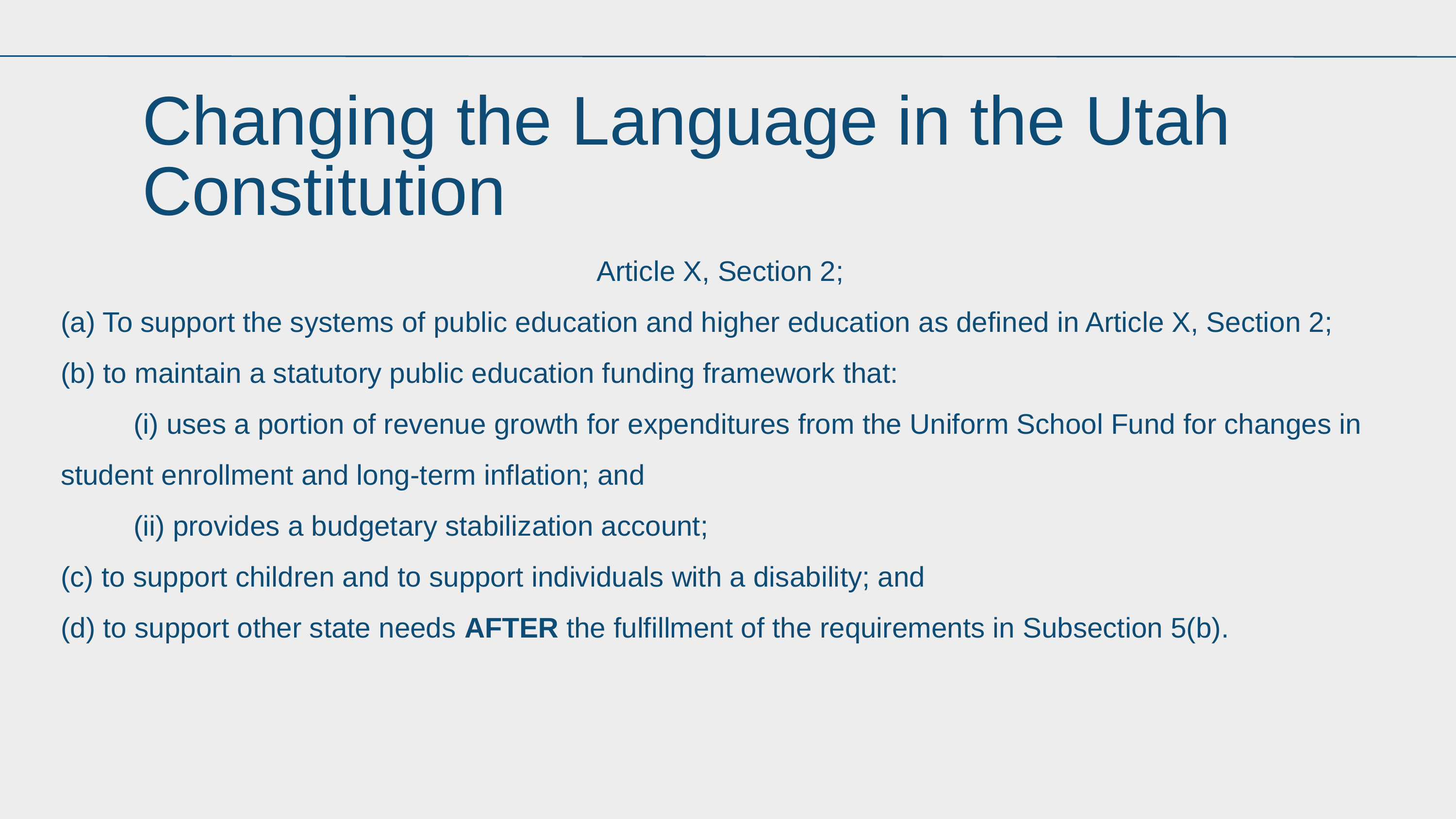

Changing the Language in the Utah Constitution

Article X, Section 2;
(a) To support the systems of public education and higher education as defined in Article X, Section 2;
(b) to maintain a statutory public education funding framework that:
	(i) uses a portion of revenue growth for expenditures from the Uniform School Fund for changes in student enrollment and long-term inflation; and
	(ii) provides a budgetary stabilization account;
(c) to support children and to support individuals with a disability; and
(d) to support other state needs AFTER the fulfillment of the requirements in Subsection 5(b).